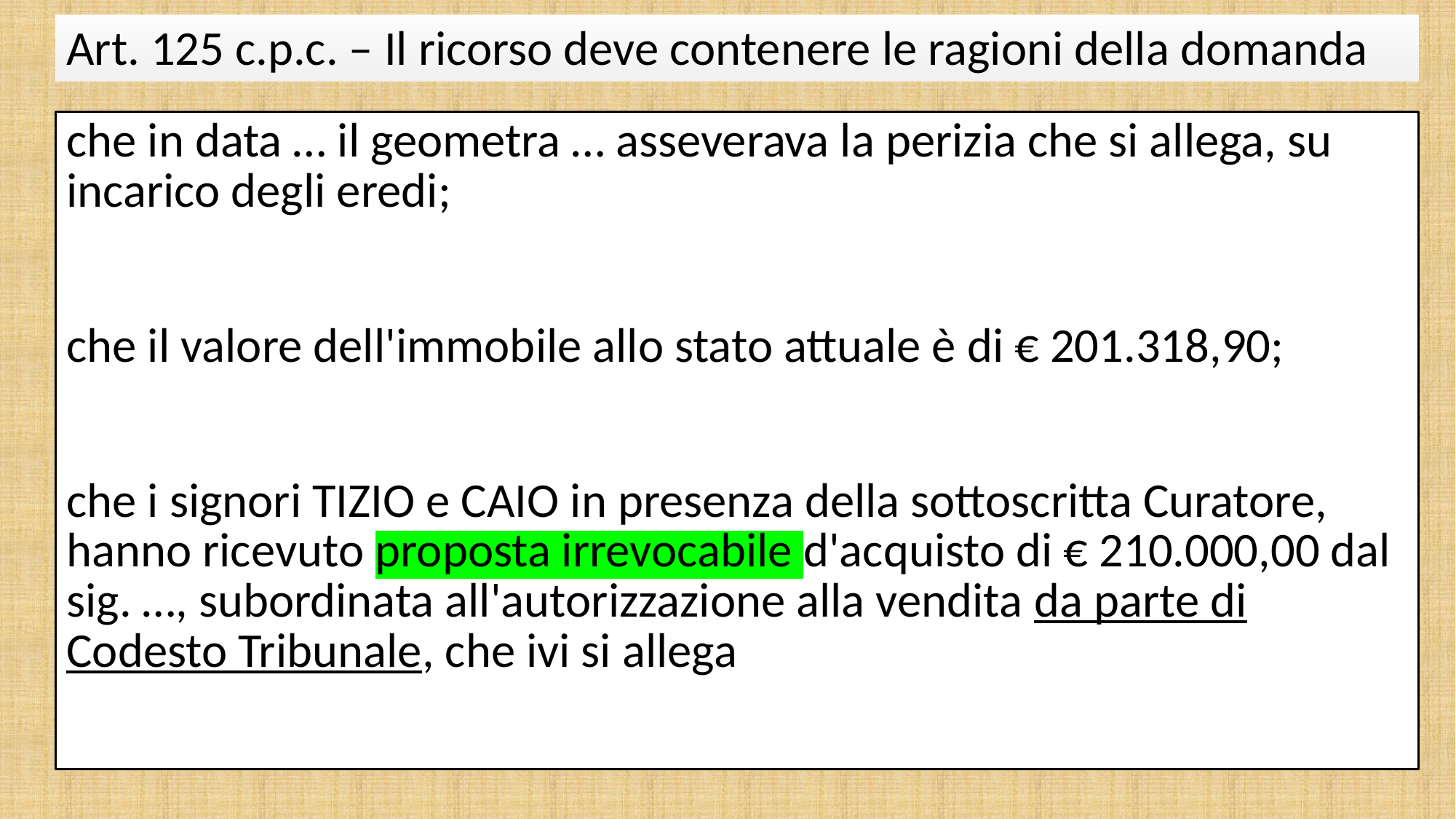

# Art. 125 c.p.c. – Il ricorso deve contenere le ragioni della domanda
che in data … il geometra … asseverava la perizia che si allega, su incarico degli eredi;

che il valore dell'immobile allo stato attuale è di € 201.318,90;

che i signori TIZIO e CAIO in presenza della sottoscritta Curatore, hanno ricevuto proposta irrevocabile d'acquisto di € 210.000,00 dal sig. …, subordinata all'autorizzazione alla vendita da parte di Codesto Tribunale, che ivi si allega